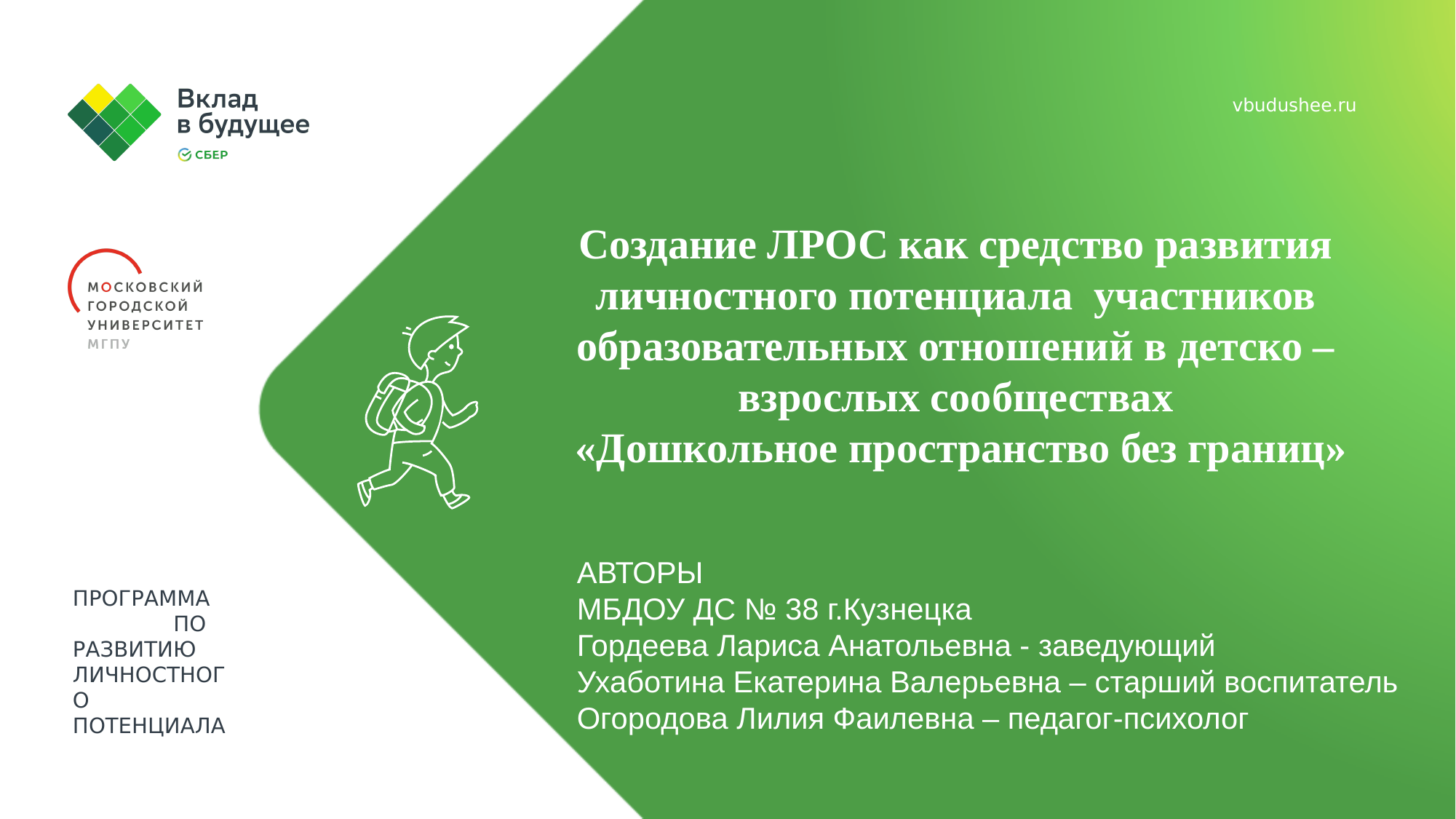

vbudushee.ru

Создание ЛРОС как средство развития личностного потенциала  участников образовательных отношений в детско – взрослых сообществах
 «Дошкольное пространство без границ»

АВТОРЫ
МБДОУ ДС № 38 г.Кузнецка
Гордеева Лариса Анатольевна - заведующий
Ухаботина Екатерина Валерьевна – старший воспитатель
Огородова Лилия Фаилевна – педагог-психолог